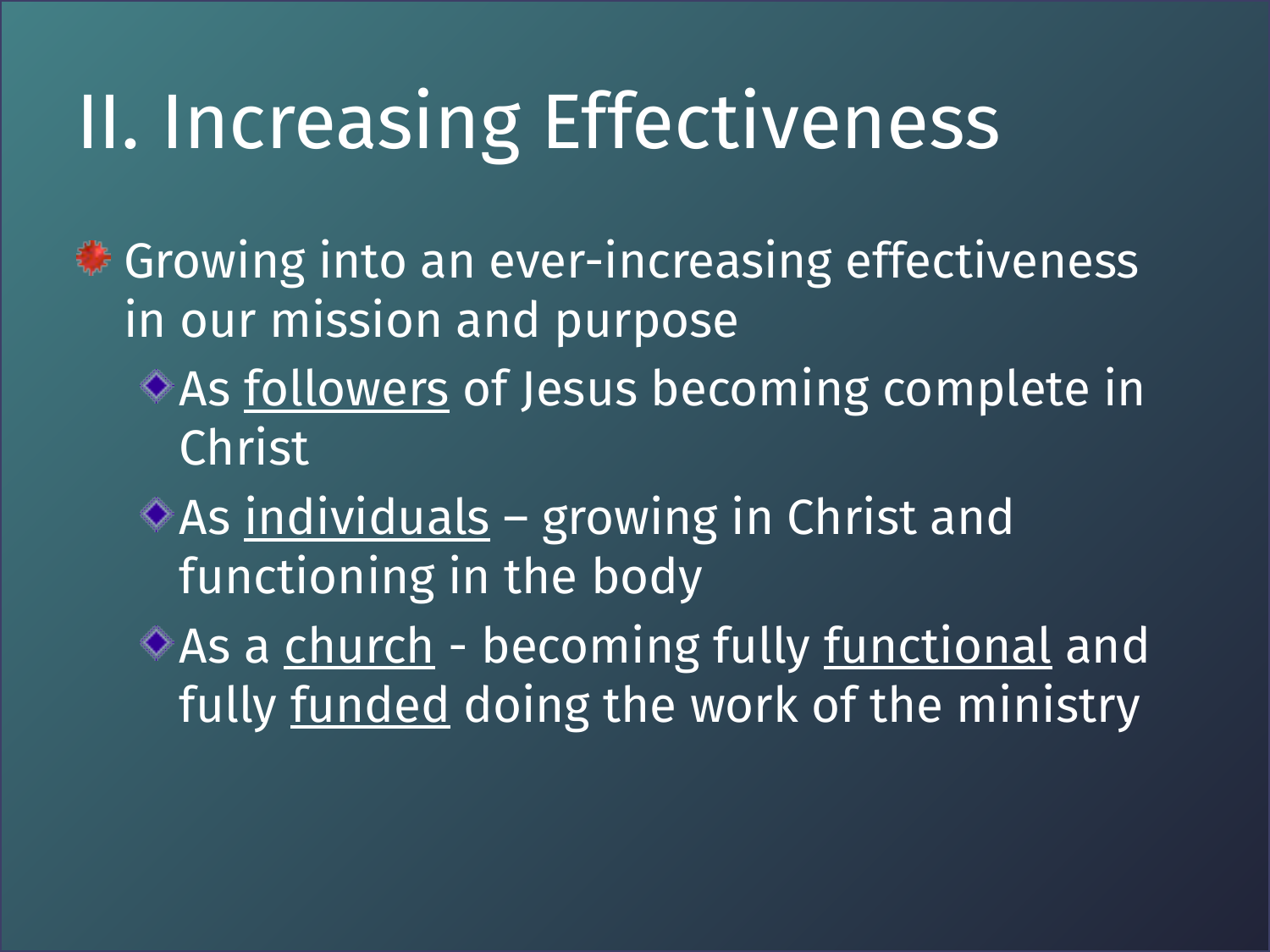

# II. Increasing Effectiveness
Growing into an ever-increasing effectiveness in our mission and purpose
As followers of Jesus becoming complete in Christ
As individuals – growing in Christ and functioning in the body
As a church - becoming fully functional and fully funded doing the work of the ministry